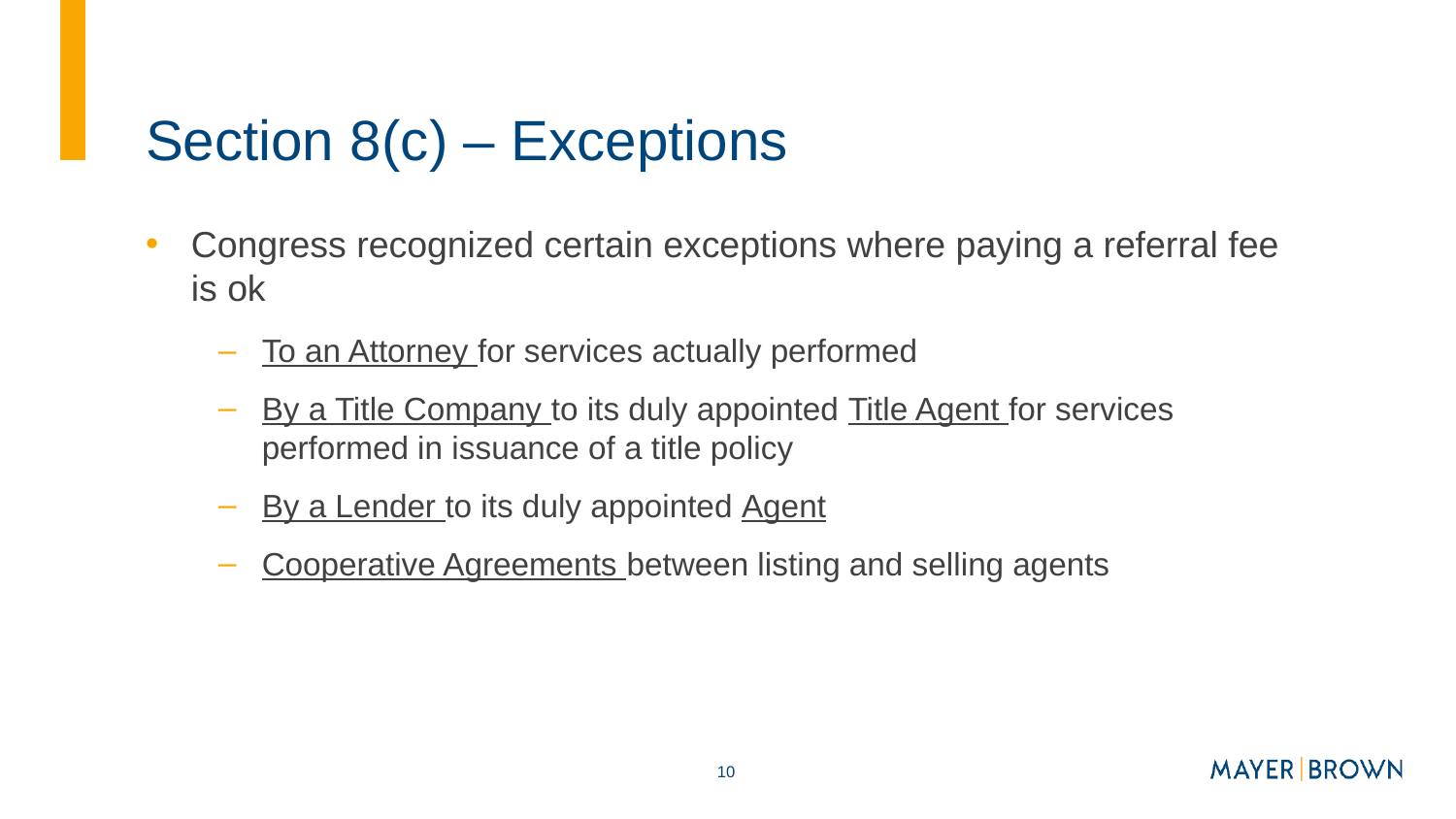

# Section 8(c) – Exceptions
Congress recognized certain exceptions where paying a referral fee is ok
To an Attorney for services actually performed
By a Title Company to its duly appointed Title Agent for services performed in issuance of a title policy
By a Lender to its duly appointed Agent
Cooperative Agreements between listing and selling agents

10